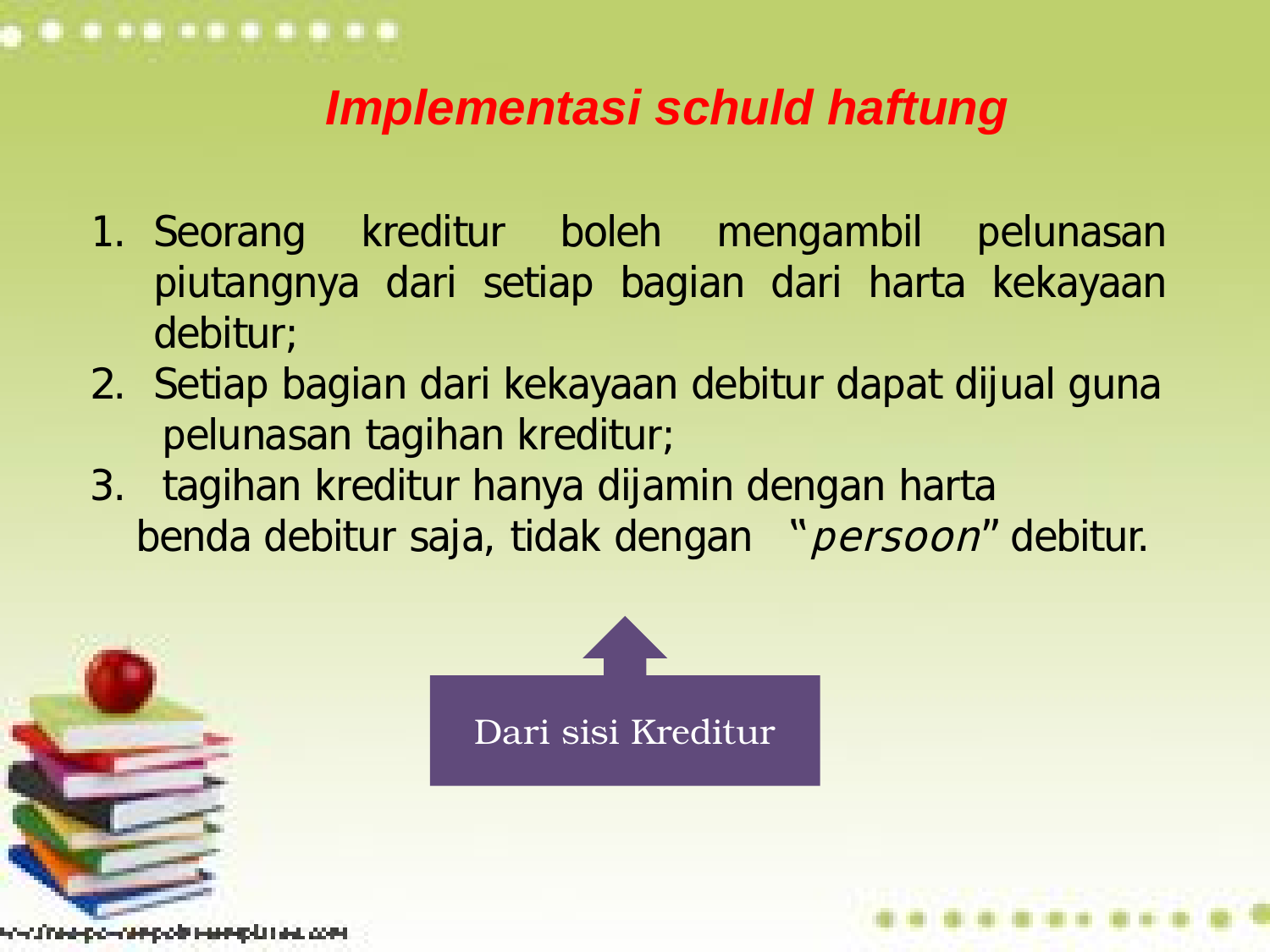

Implementasi schuld haftung
Seorang kreditur boleh mengambil pelunasan piutangnya dari setiap bagian dari harta kekayaan debitur;
Setiap bagian dari kekayaan debitur dapat dijual guna
	  pelunasan tagihan kreditur;
3.	  tagihan kreditur hanya dijamin dengan harta              benda debitur saja, tidak dengan   “persoon” debitur.
Dari sisi Kreditur